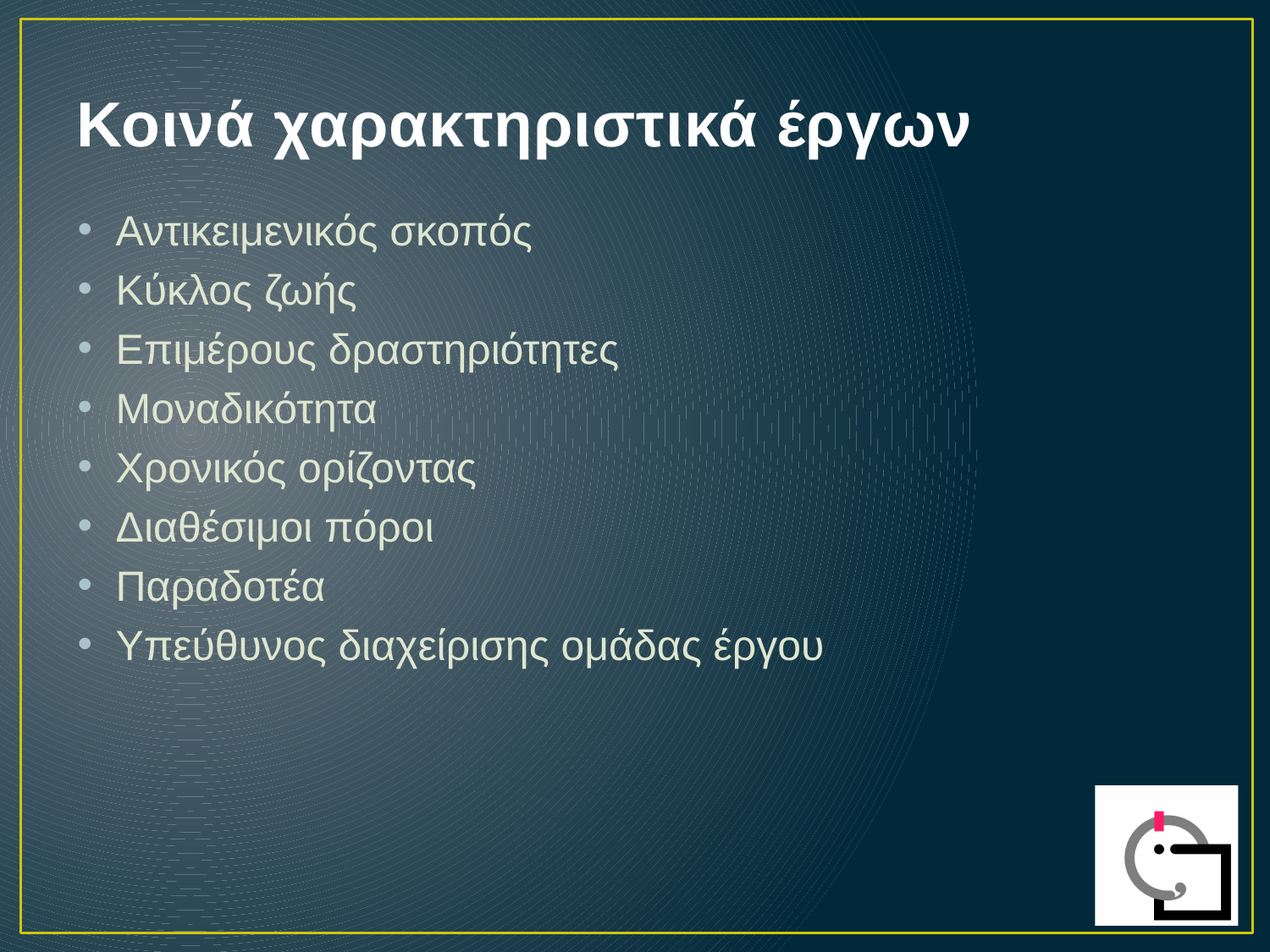

# Κοινά χαρακτηριστικά έργων
Αντικειμενικός σκοπός
Κύκλος ζωής
Επιμέρους δραστηριότητες
Μοναδικότητα
Χρονικός ορίζοντας
Διαθέσιμοι πόροι
Παραδοτέα
Υπεύθυνος διαχείρισης ομάδας έργου